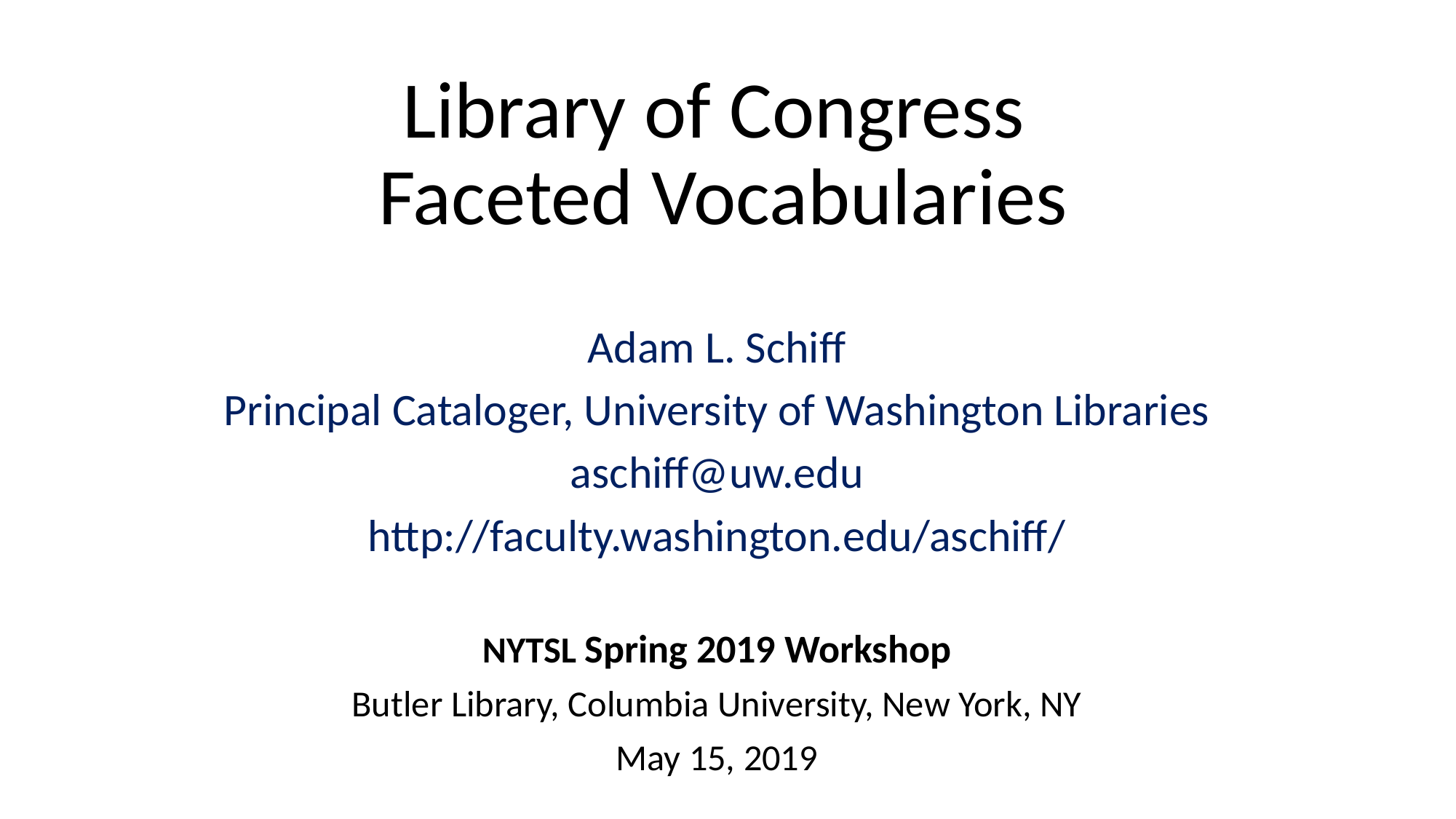

# Library of Congress Faceted Vocabularies
Adam L. Schiff
Principal Cataloger, University of Washington Libraries
aschiff@uw.edu
http://faculty.washington.edu/aschiff/

NYTSL Spring 2019 Workshop
Butler Library, Columbia University, New York, NY
May 15, 2019